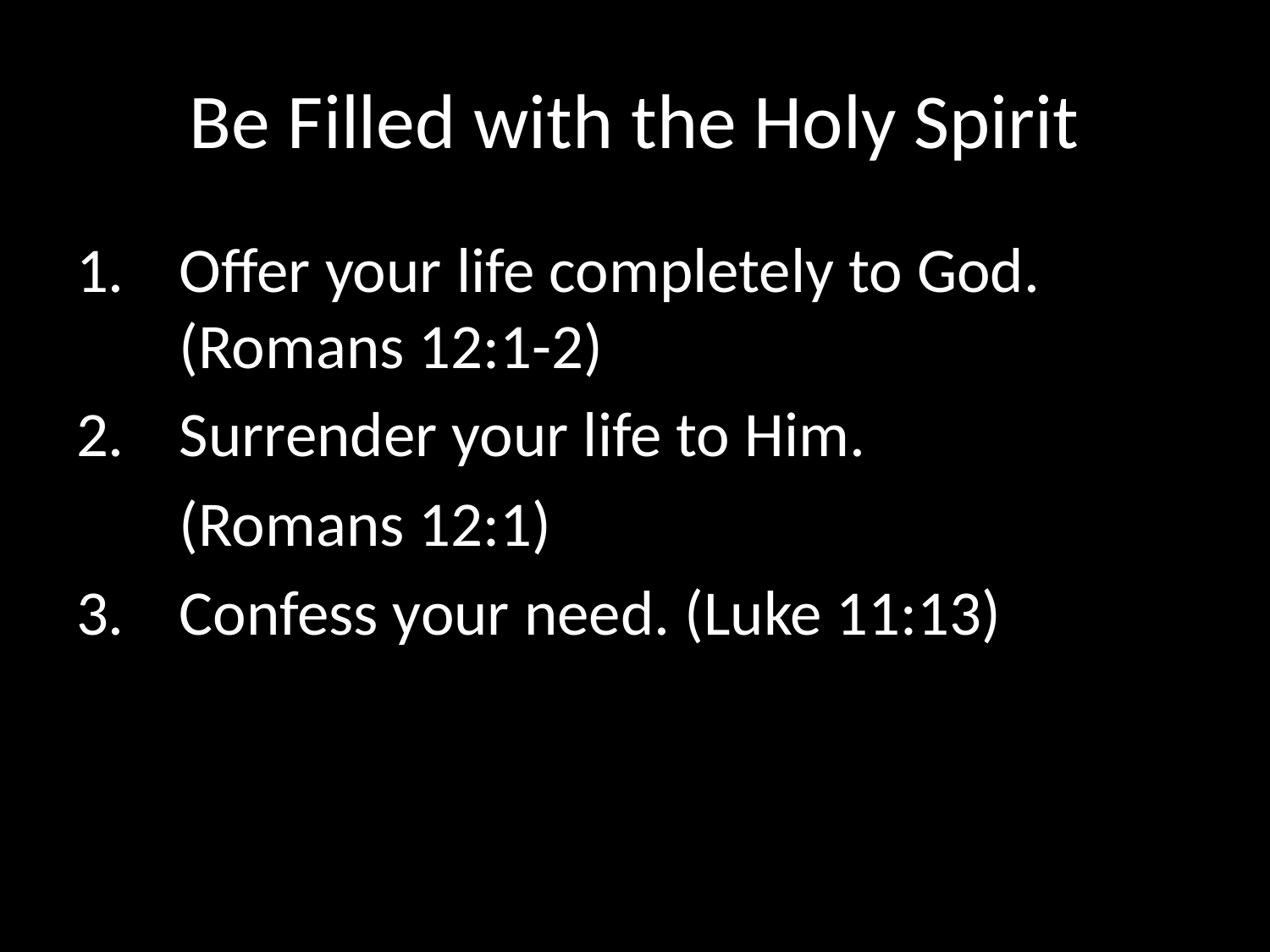

# Be Filled with the Holy Spirit
Offer your life completely to God. (Romans 12:1-2)
Surrender your life to Him.
	(Romans 12:1)
3.	Confess your need. (Luke 11:13)